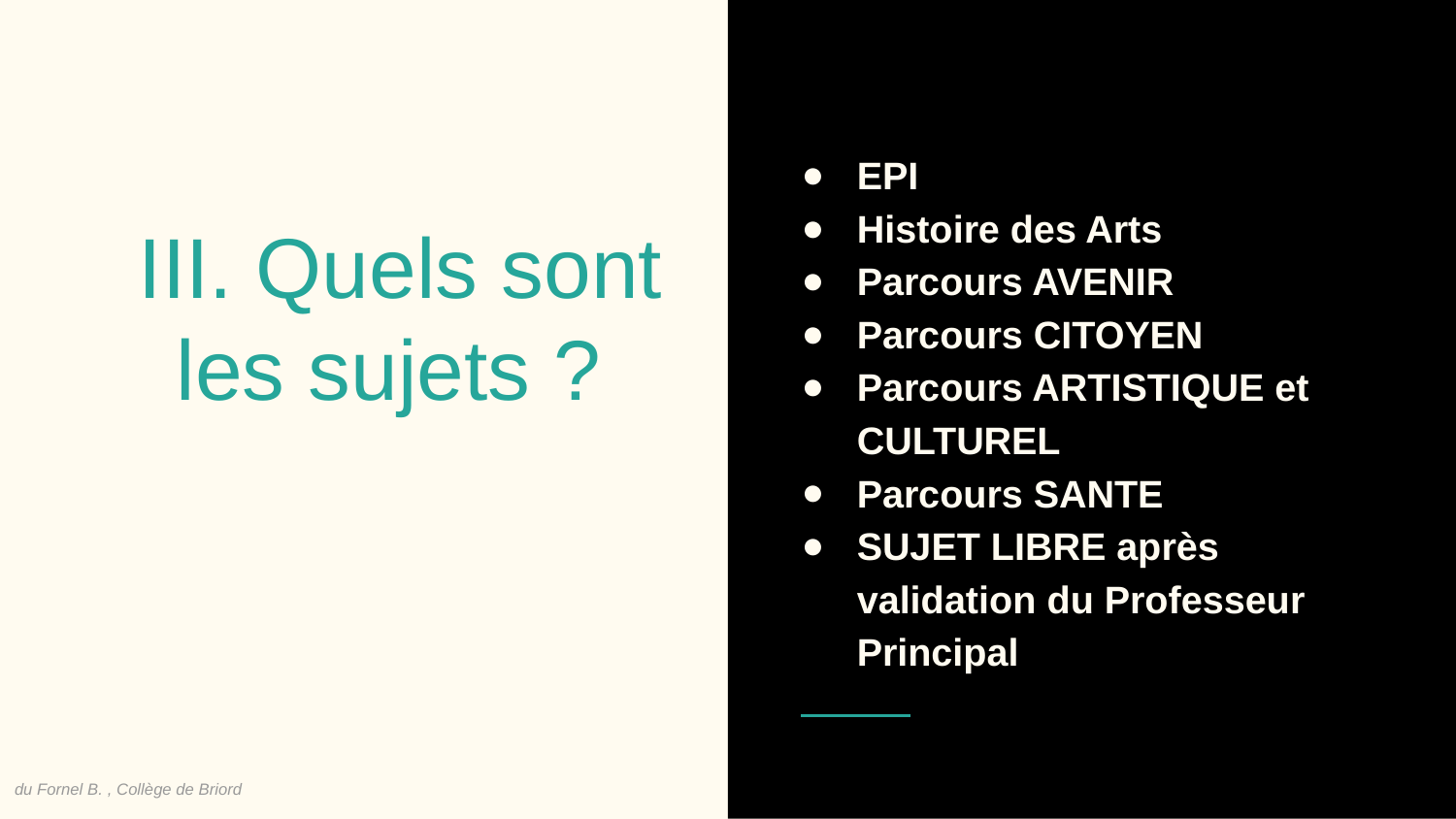

EPI
Histoire des Arts
Parcours AVENIR
Parcours CITOYEN
Parcours ARTISTIQUE et CULTUREL
Parcours SANTE
SUJET LIBRE après validation du Professeur Principal
# III. Quels sont les sujets ?
du Fornel B. , Collège de Briord